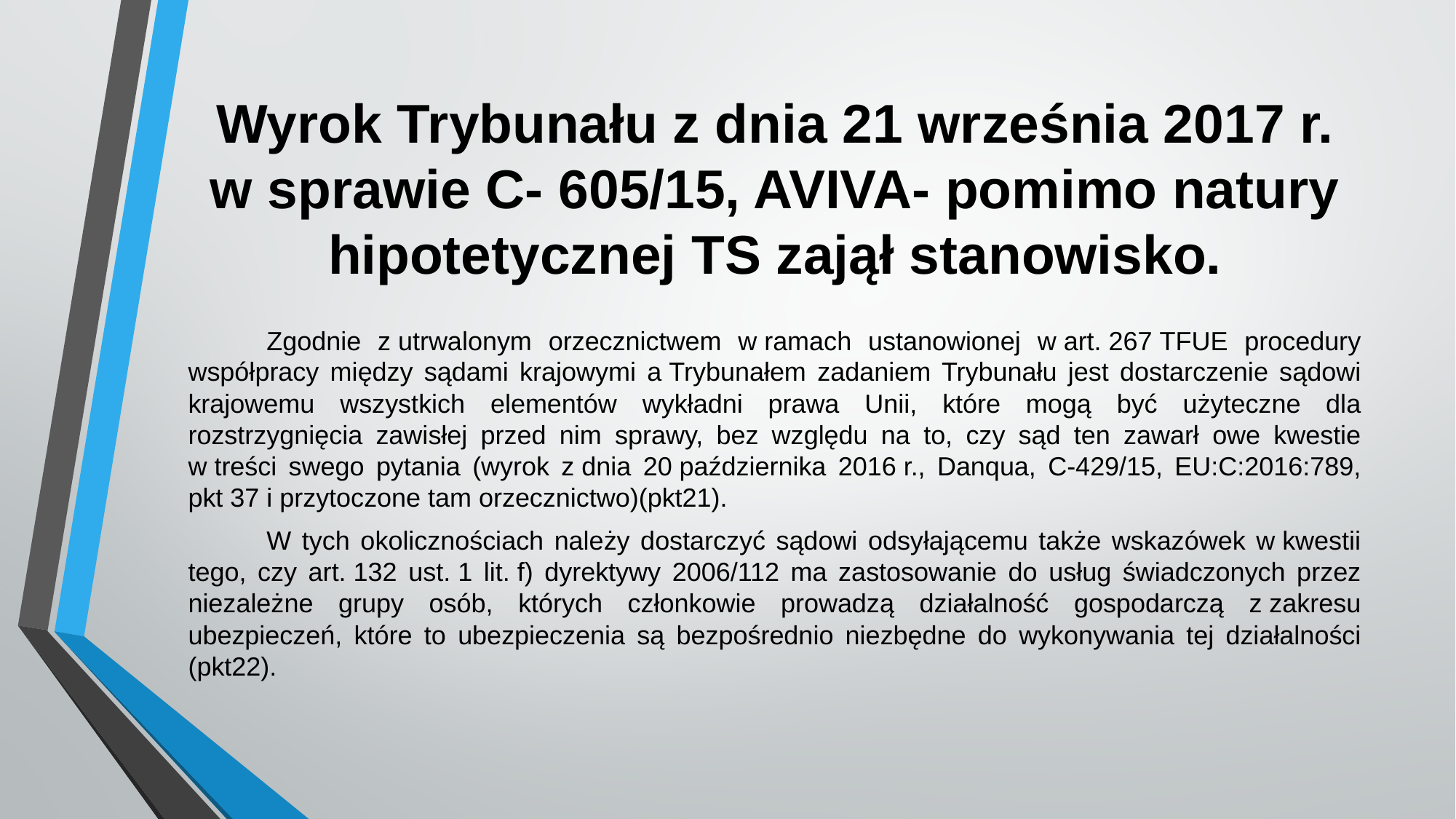

# Wyrok Trybunału z dnia 21 września 2017 r. w sprawie C- 605/15, AVIVA- pomimo natury hipotetycznej TS zajął stanowisko.
	Zgodnie z utrwalonym orzecznictwem w ramach ustanowionej w art. 267 TFUE procedury współpracy między sądami krajowymi a Trybunałem zadaniem Trybunału jest dostarczenie sądowi krajowemu wszystkich elementów wykładni prawa Unii, które mogą być użyteczne dla rozstrzygnięcia zawisłej przed nim sprawy, bez względu na to, czy sąd ten zawarł owe kwestie w treści swego pytania (wyrok z dnia 20 października 2016 r., Danqua, C‑429/15, EU:C:2016:789, pkt 37 i przytoczone tam orzecznictwo)(pkt21).
	W tych okolicznościach należy dostarczyć sądowi odsyłającemu także wskazówek w kwestii tego, czy art. 132 ust. 1 lit. f) dyrektywy 2006/112 ma zastosowanie do usług świadczonych przez niezależne grupy osób, których członkowie prowadzą działalność gospodarczą z zakresu ubezpieczeń, które to ubezpieczenia są bezpośrednio niezbędne do wykonywania tej działalności (pkt22).